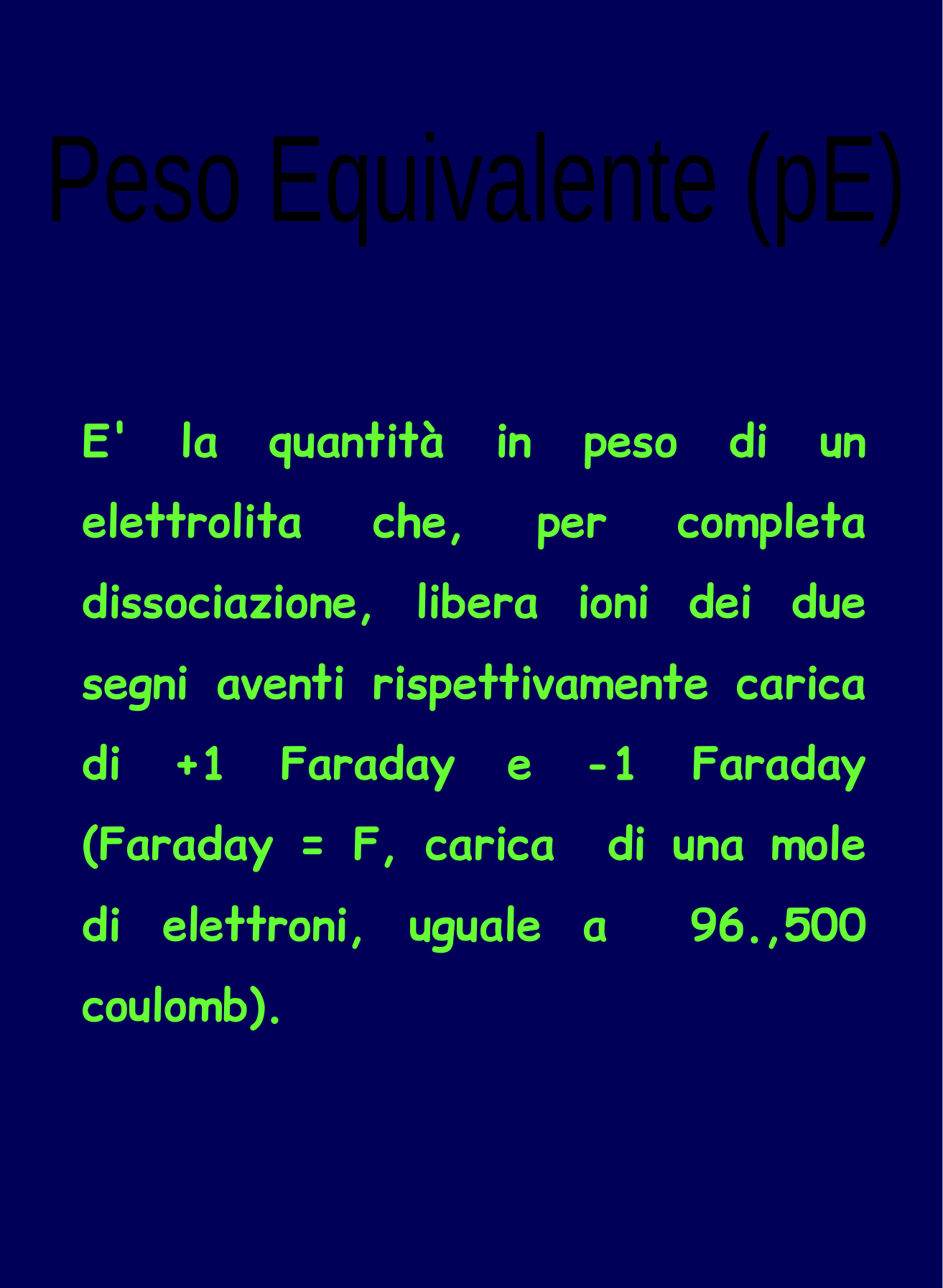

Peso Equivalente (pE)
E' la quantità in peso di un elettrolita che, per completa dissociazione, libera ioni dei due segni aventi rispettivamente carica di +1 Faraday e -1 Faraday (Faraday = F, carica  di una mole di elettroni, uguale a  96.,500 coulomb).